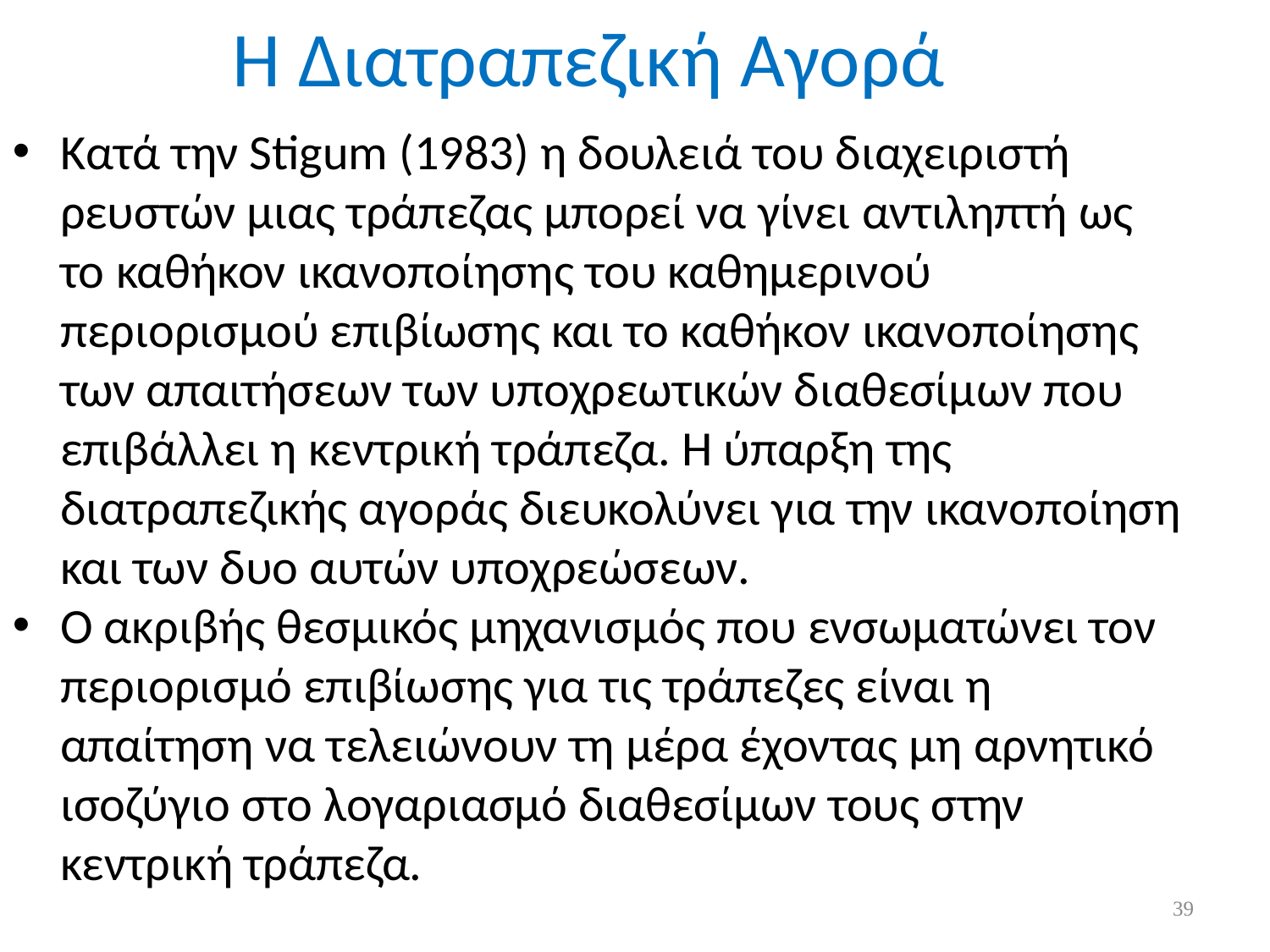

# Η Διατραπεζική Αγορά
Κατά την Stigum (1983) η δουλειά του διαχειριστή ρευστών μιας τράπεζας μπορεί να γίνει αντιληπτή ως το καθήκον ικανοποίησης του καθημερινού περιορισμού επιβίωσης και το καθήκον ικανοποίησης των απαιτήσεων των υποχρεωτικών διαθεσίμων που επιβάλλει η κεντρική τράπεζα. Η ύπαρξη της διατραπεζικής αγοράς διευκολύνει για την ικανοποίηση και των δυο αυτών υποχρεώσεων.
Ο ακριβής θεσμικός μηχανισμός που ενσωματώνει τον περιορισμό επιβίωσης για τις τράπεζες είναι η απαίτηση να τελειώνουν τη μέρα έχοντας μη αρνητικό ισοζύγιο στο λογαριασμό διαθεσίμων τους στην κεντρική τράπεζα.
39